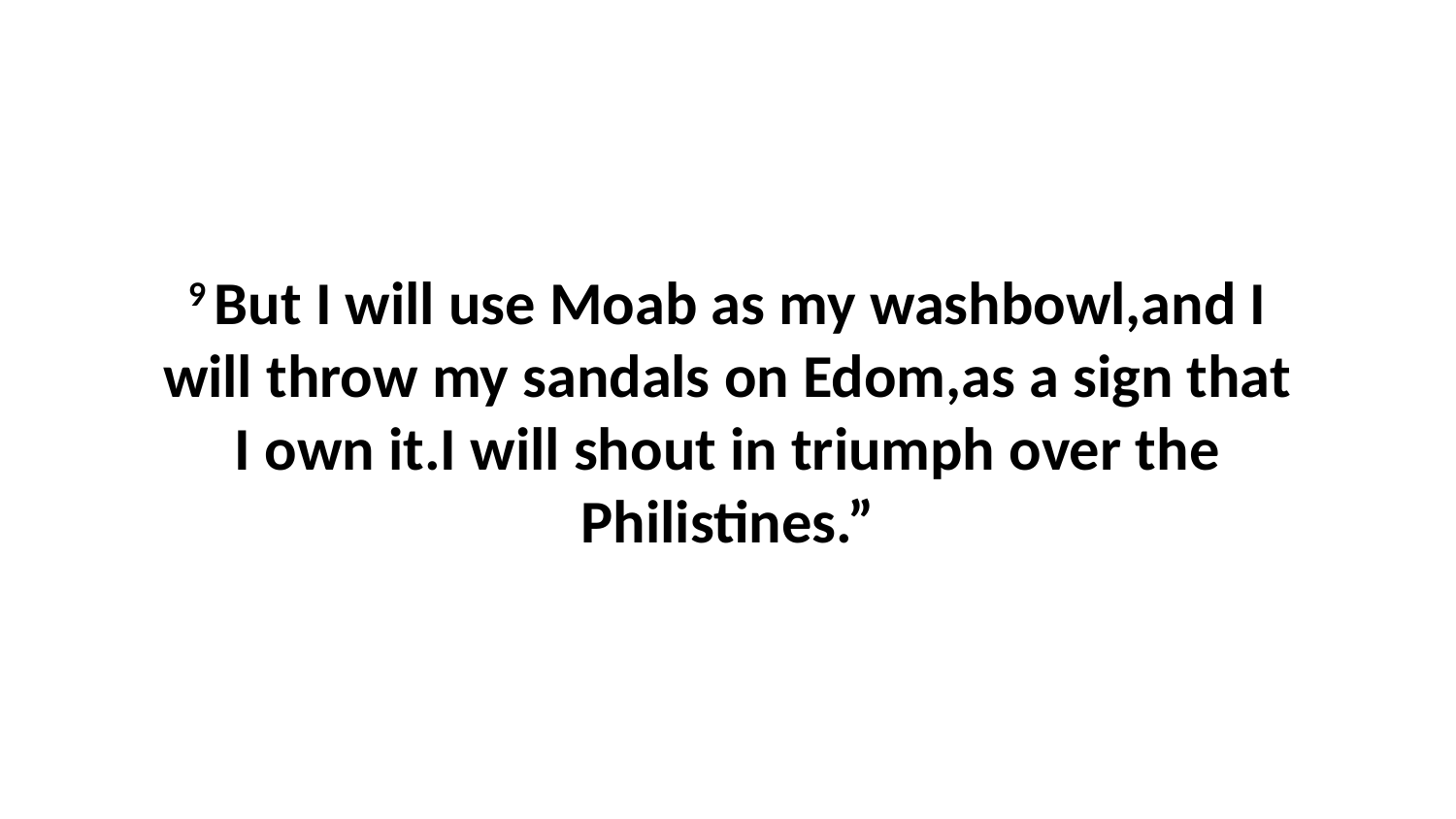

9 But I will use Moab as my washbowl,and I will throw my sandals on Edom,as a sign that I own it.I will shout in triumph over the Philistines.”